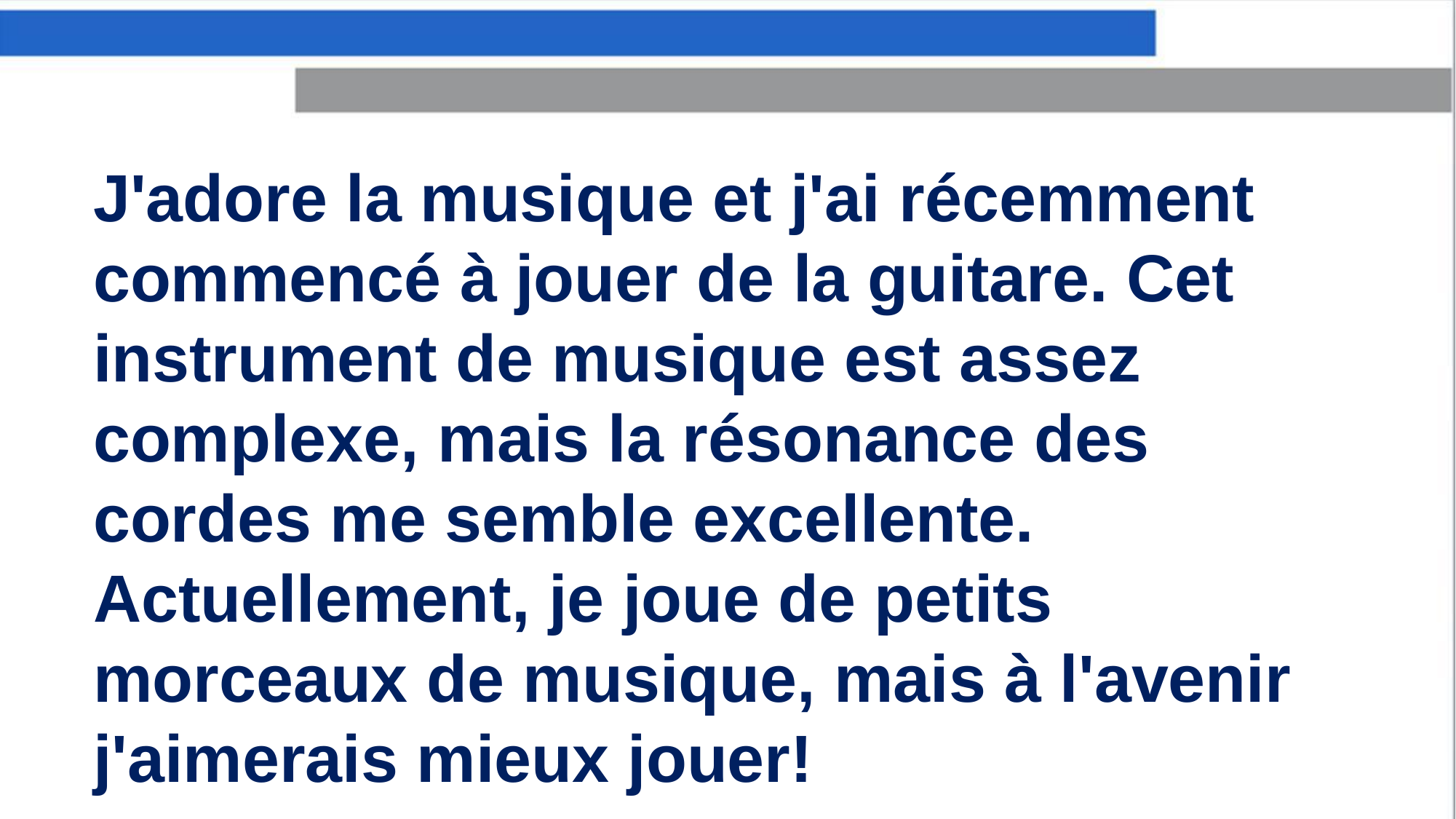

J'adore la musique et j'ai récemment commencé à jouer de la guitare. Cet instrument de musique est assez complexe, mais la résonance des cordes me semble excellente. Actuellement, je joue de petits morceaux de musique, mais à l'avenir j'aimerais mieux jouer!